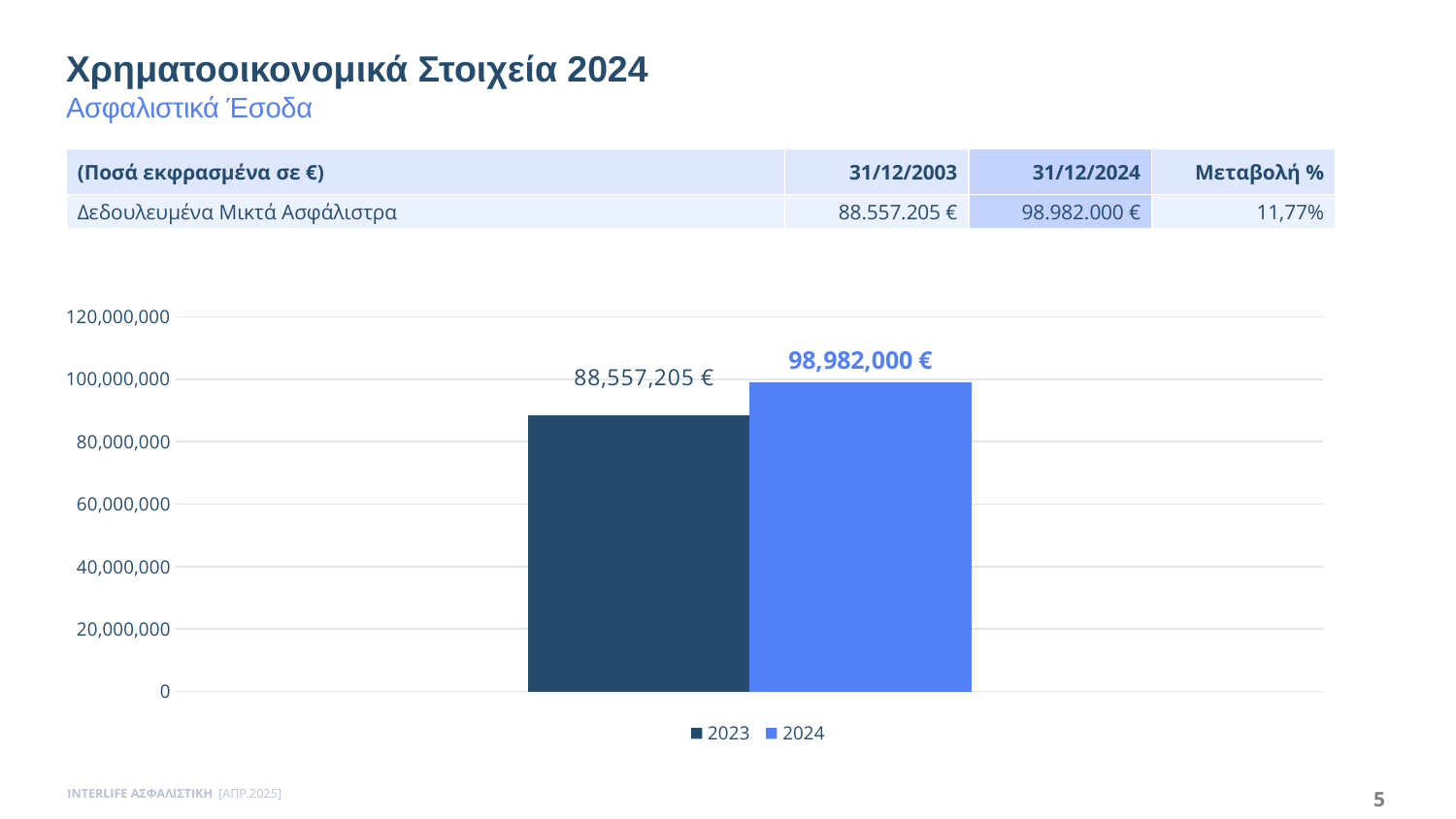

Χρηματοοικονομικά Στοιχεία 2024
Ασφαλιστικά Έσοδα
| (Ποσά εκφρασμένα σε €) | 31/12/2003 | 31/12/2024 | Μεταβολή % |
| --- | --- | --- | --- |
| Δεδουλευμένα Μικτά Ασφάλιστρα | 88.557.205 € | 98.982.000 € | 11,77% |

### Chart

| Category | 2023 | 2024 |
|---|---|---|
INTERLIFE ΑΣΦΑΛΙΣΤΙΚΗ  [ΑΠΡ.2025]
5